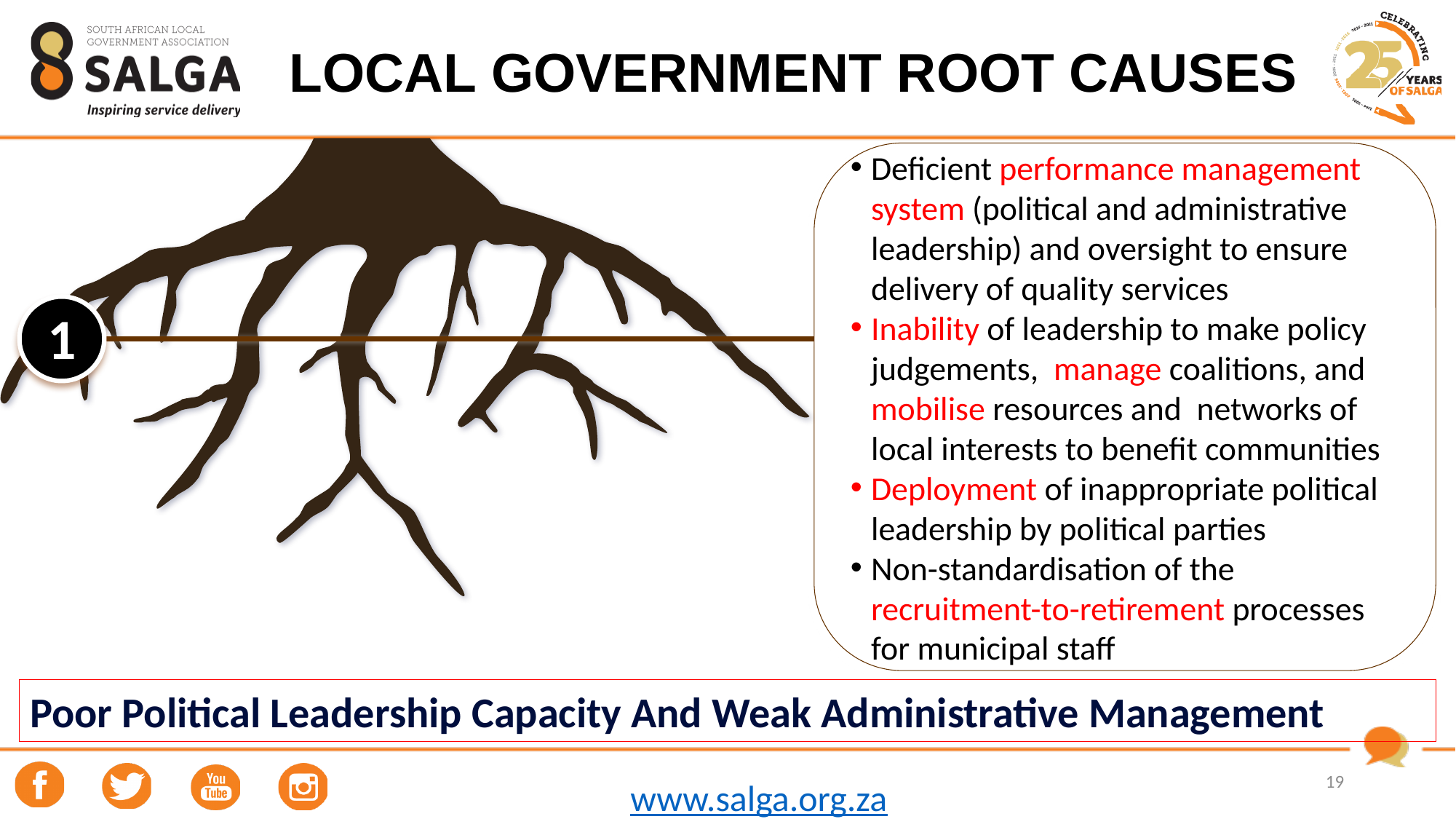

# LOCAL GOVERNMENT ROOT CAUSES

Deficient performance management system (political and administrative leadership) and oversight to ensure delivery of quality services
Inability of leadership to make policy judgements,  manage coalitions, and mobilise resources and  networks of local interests to benefit communities
Deployment of inappropriate political leadership by political parties
Non-standardisation of the recruitment-to-retirement processes for municipal staff
1
Poor Political Leadership Capacity And Weak Administrative Management
19